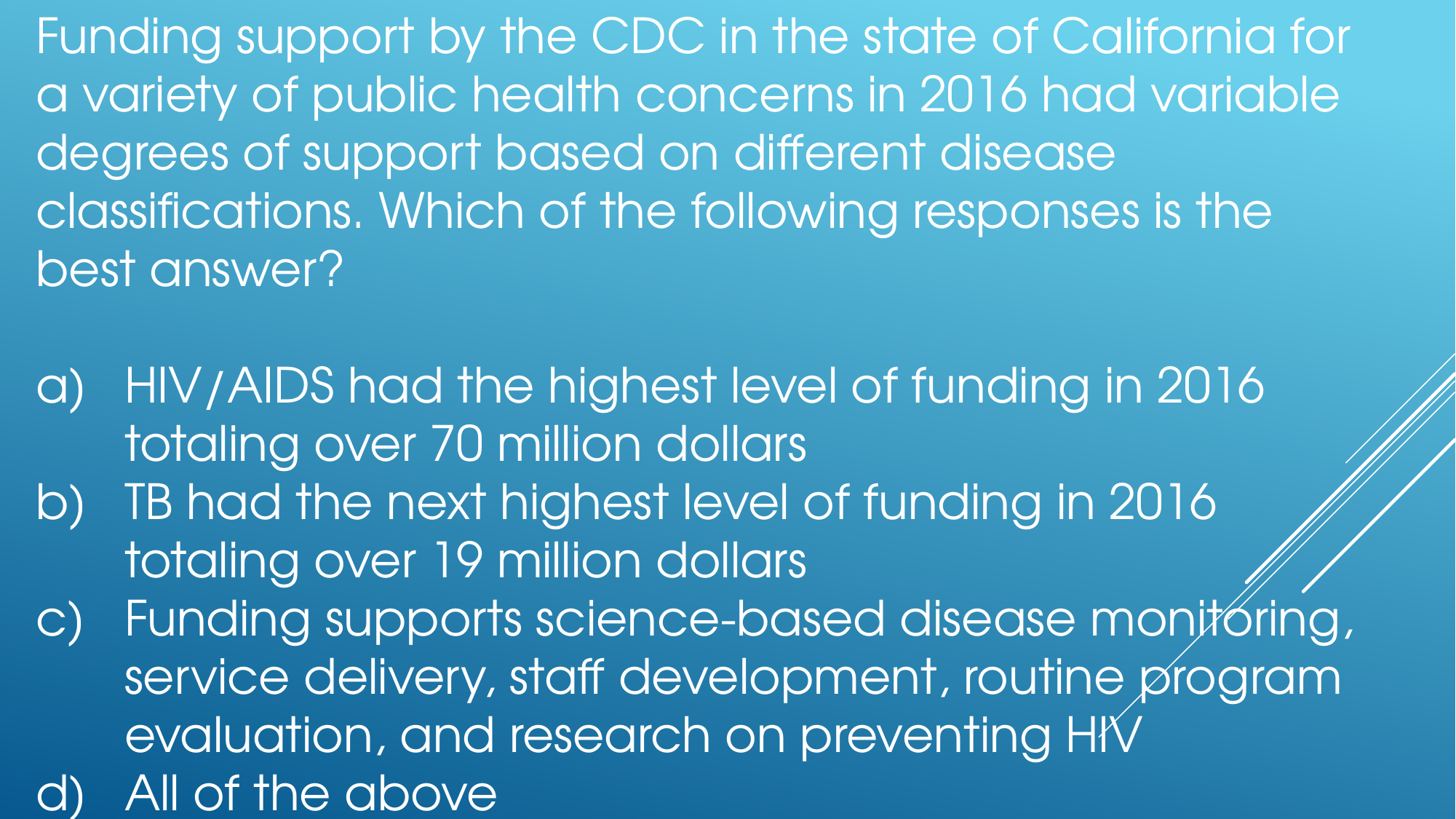

Funding support by the CDC in the state of California for a variety of public health concerns in 2016 had variable degrees of support based on different disease classifications. Which of the following responses is the best answer?

HIV/AIDS had the highest level of funding in 2016 totaling over 70 million dollars
TB had the next highest level of funding in 2016 totaling over 19 million dollars
Funding supports science-based disease monitoring, service delivery, staff development, routine program evaluation, and research on preventing HIV
All of the above